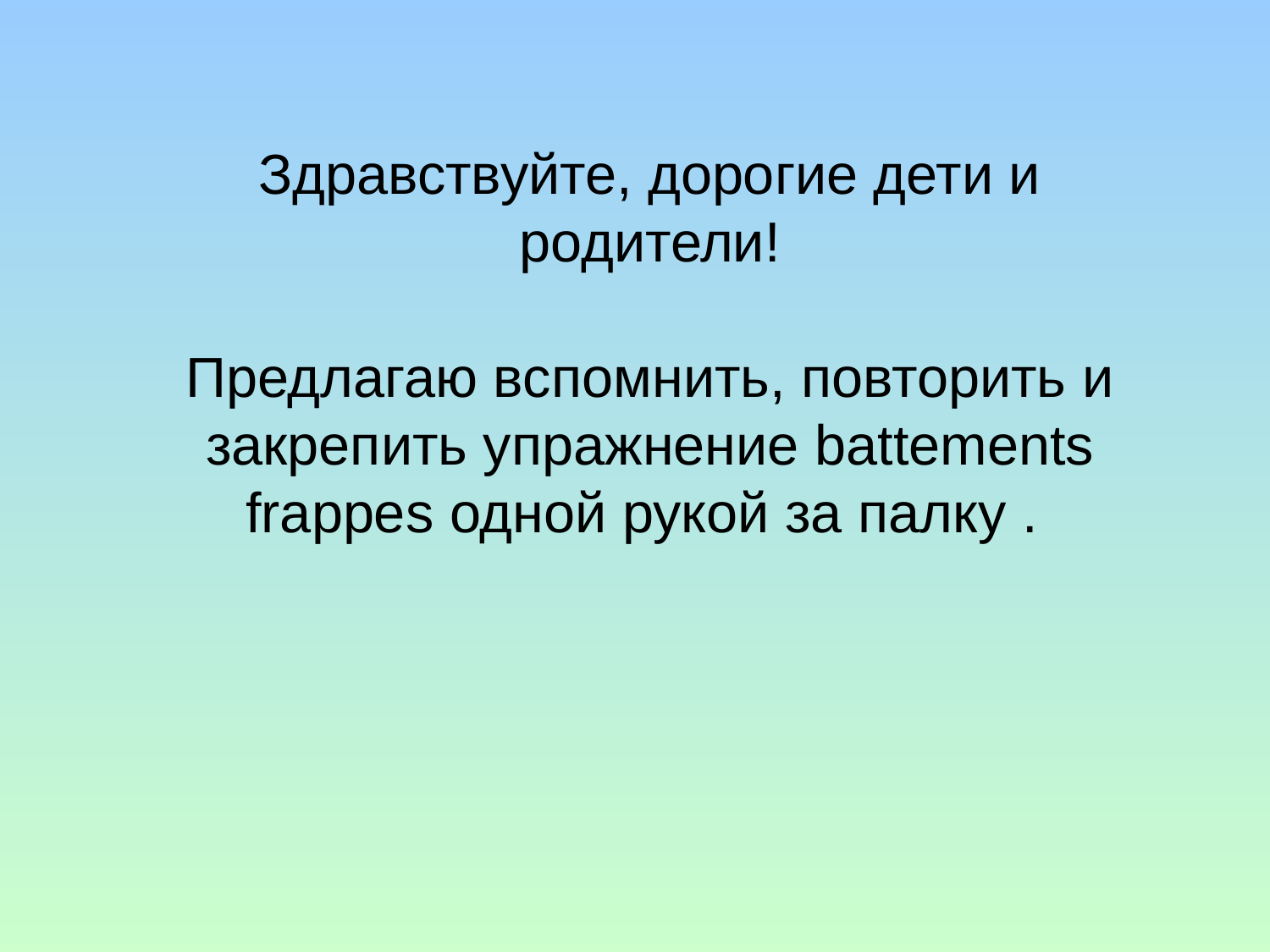

# Здравствуйте, дорогие дети и родители! Предлагаю вспомнить, повторить и закрепить упражнение battements frappes одной рукой за палку .